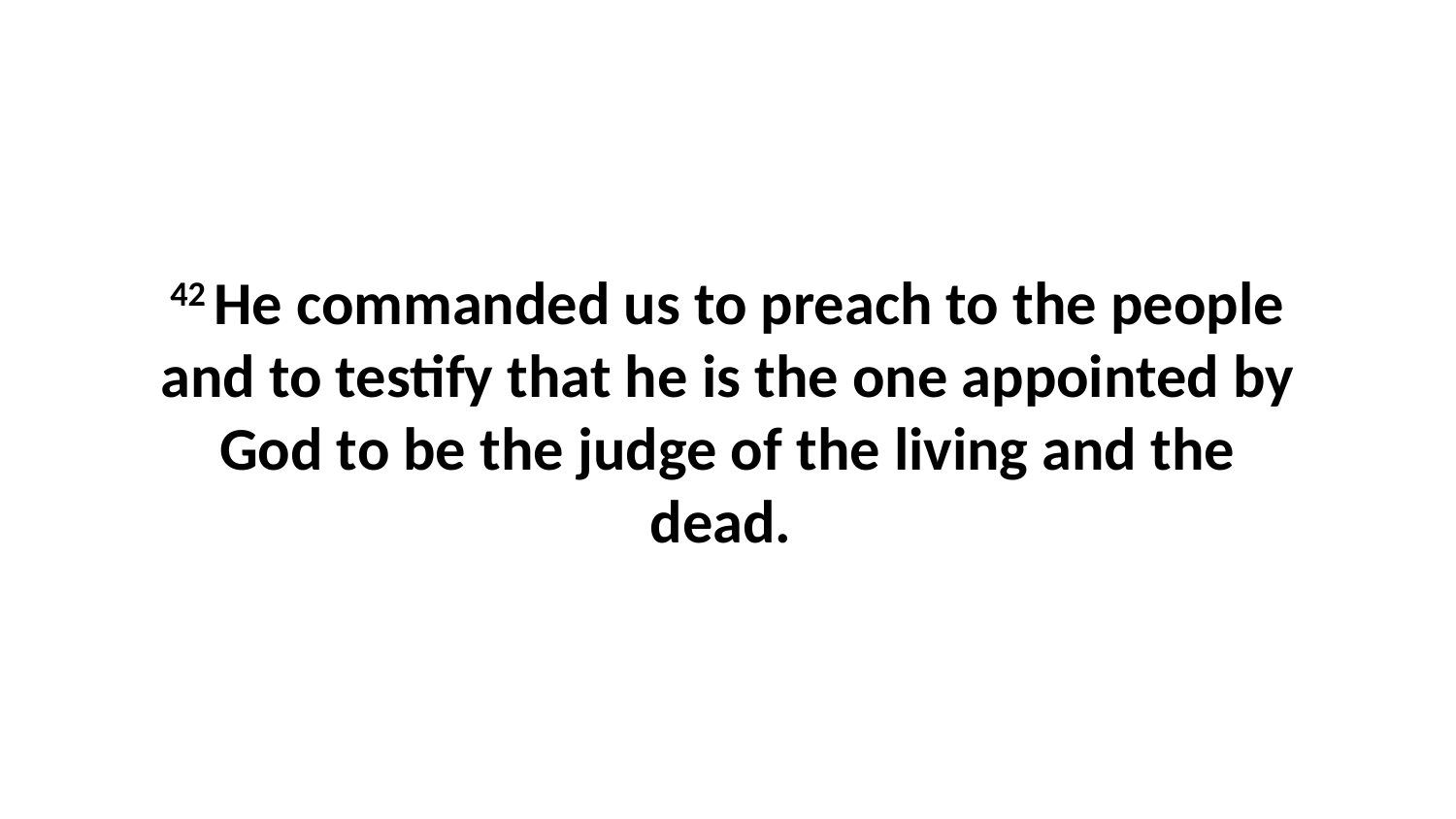

42 He commanded us to preach to the people and to testify that he is the one appointed by God to be the judge of the living and the dead.